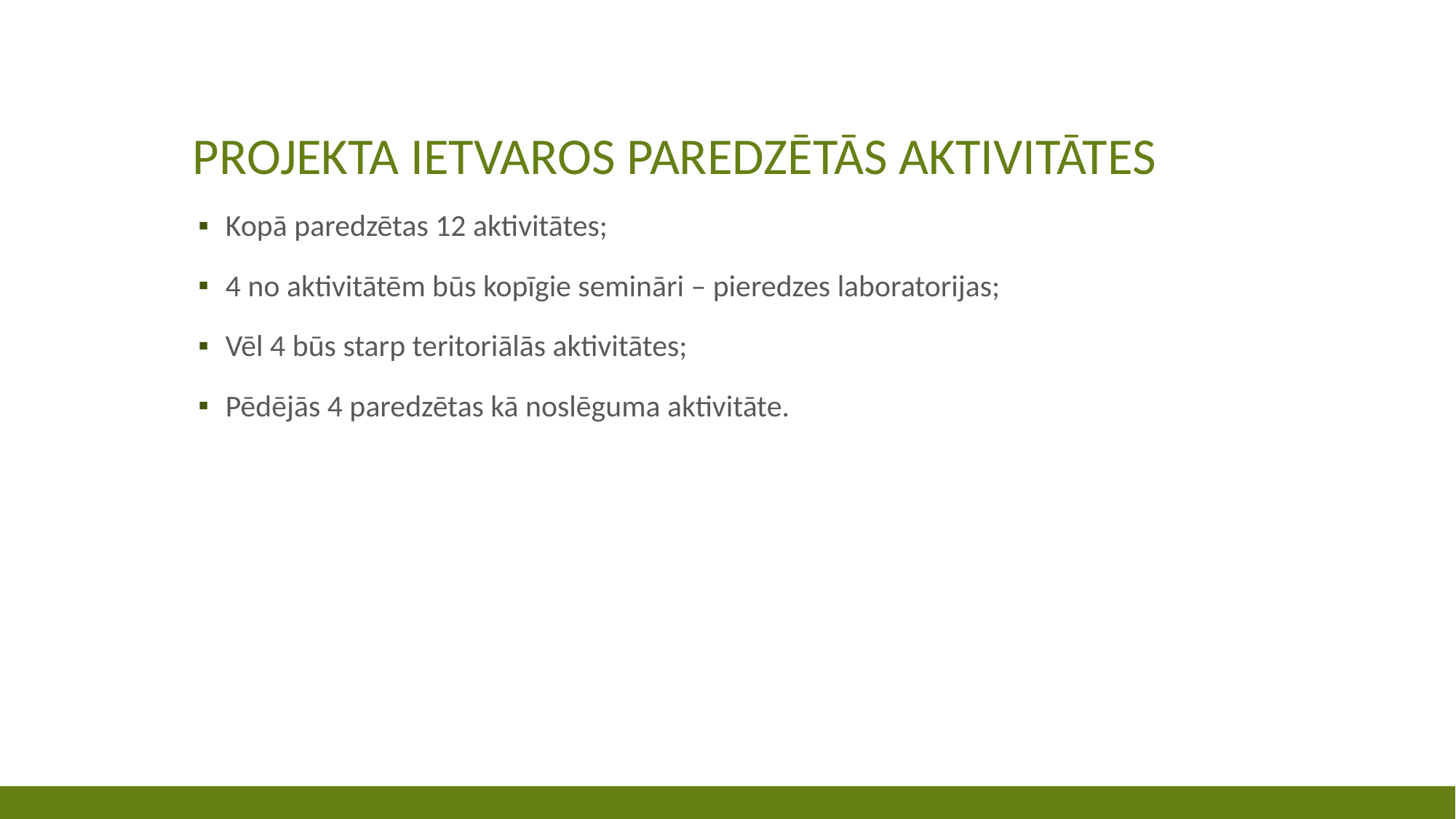

# Projekta ietvaros paredzētās aktivitātes
Kopā paredzētas 12 aktivitātes;
4 no aktivitātēm būs kopīgie semināri – pieredzes laboratorijas;
Vēl 4 būs starp teritoriālās aktivitātes;
Pēdējās 4 paredzētas kā noslēguma aktivitāte.